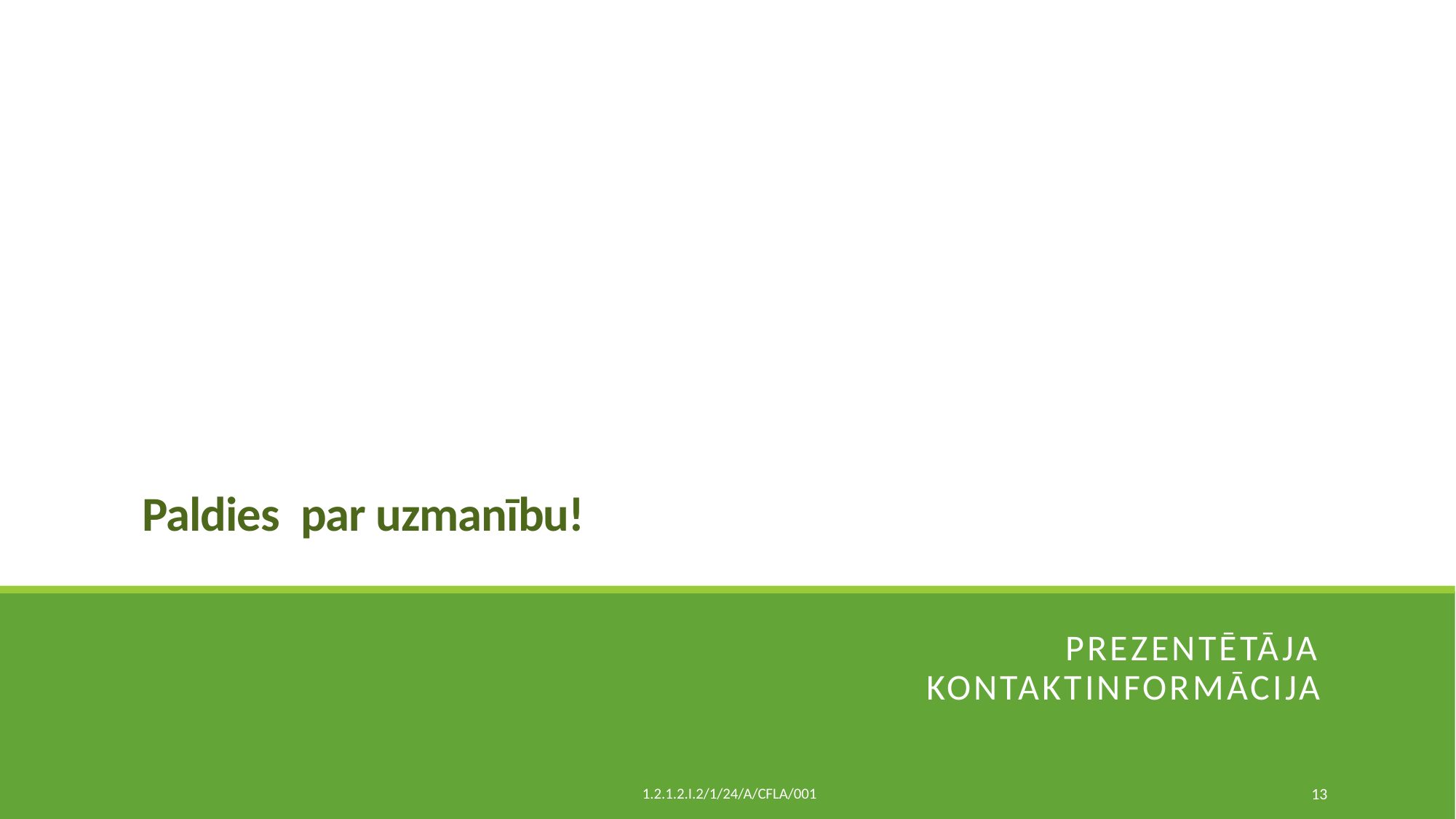

Paldies par uzmanību!

Prezentētāja kontaktinformācija

 1.2.1.2.i.2/1/24/A/CFLA/001
13